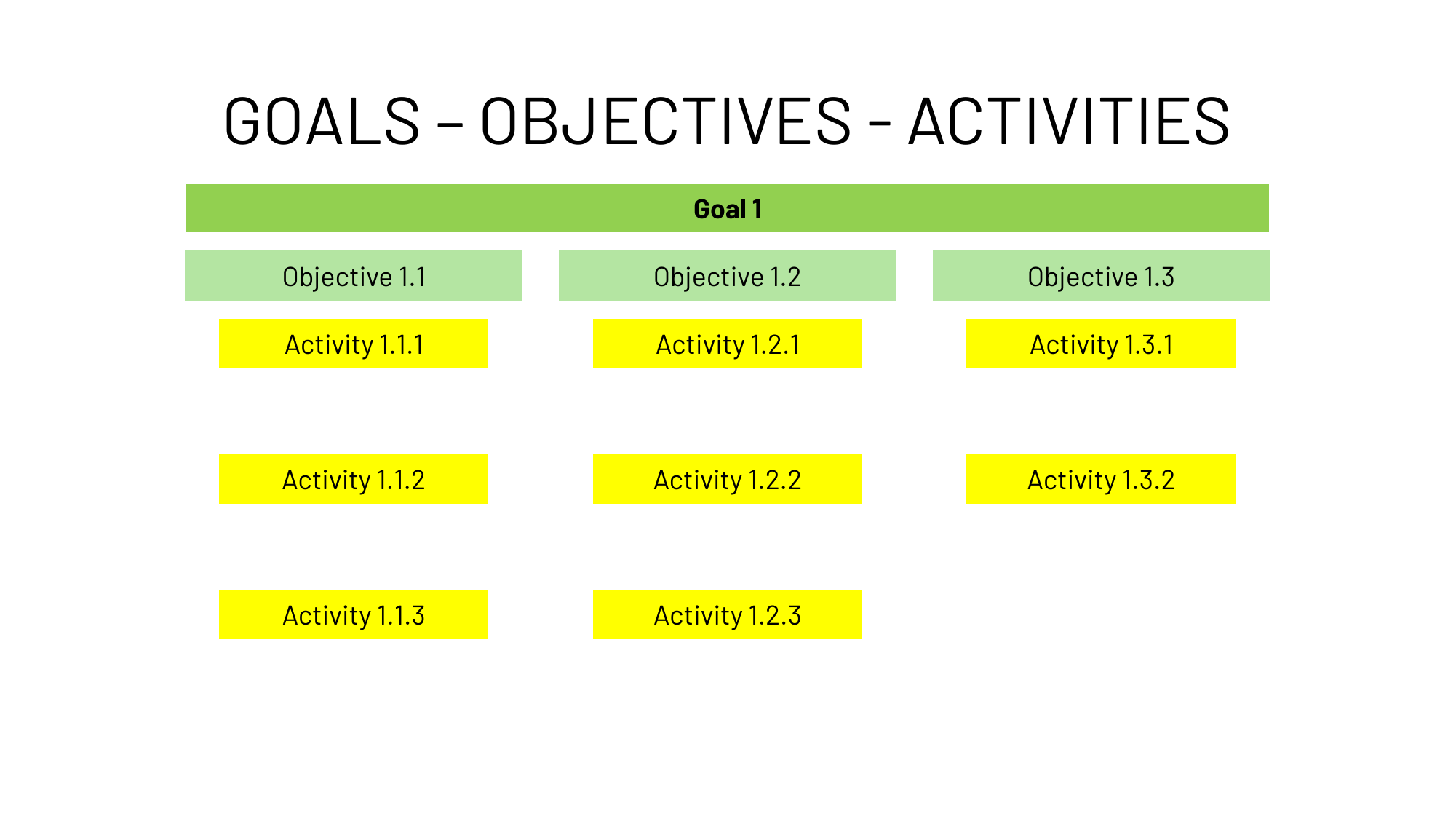

# GOALS – OBJECTIVES - ACTIVITIES
Goal 1
Objective 1.1
Objective 1.2
Objective 1.3
Activity 1.1.1
Activity 1.1.2
Activity 1.1.3
Activity 1.2.1
Activity 1.3.1
Activity 1.2.2
Activity 1.2.3
Activity 1.3.2